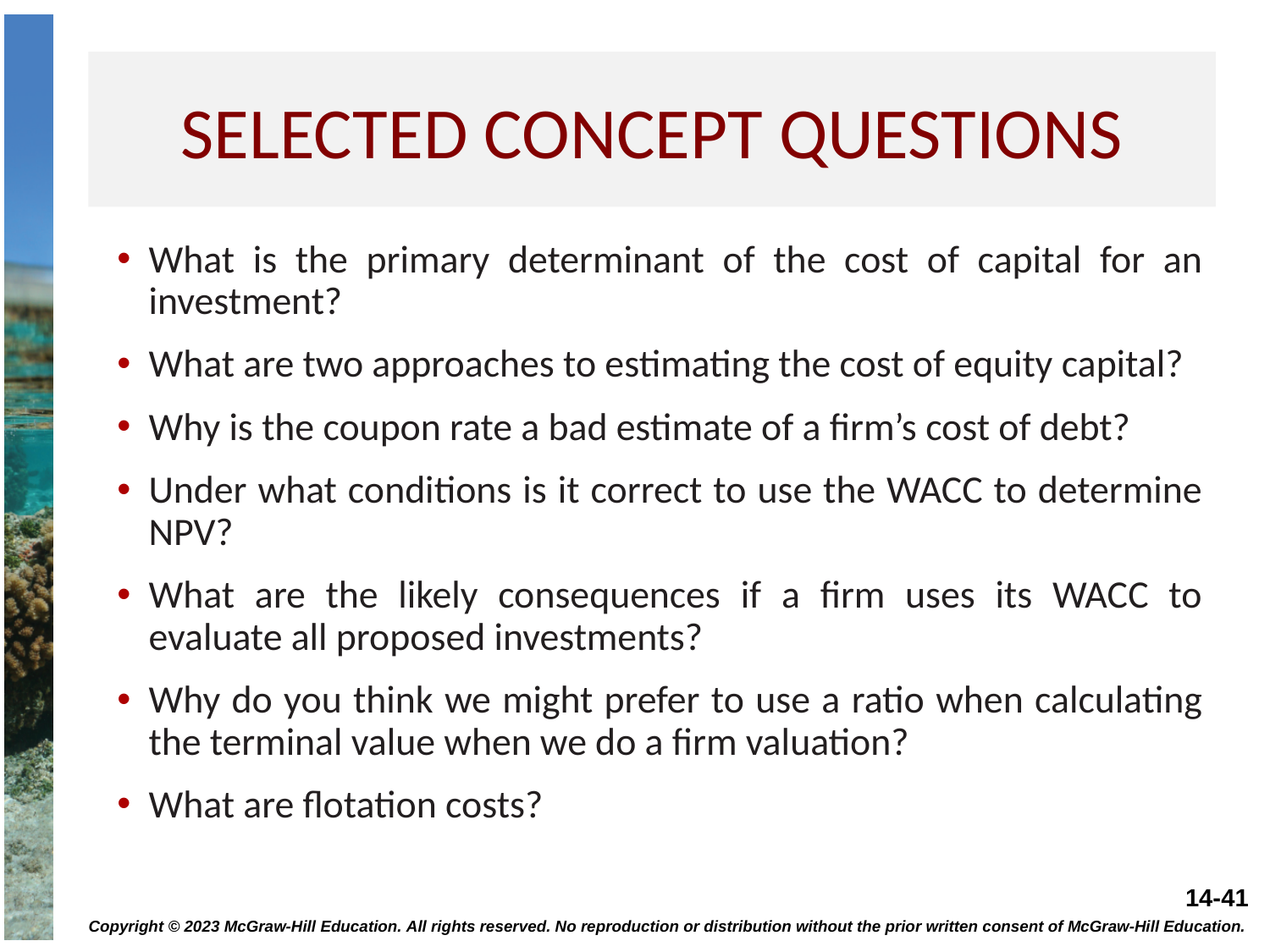

# Selected concept questions
What is the primary determinant of the cost of capital for an investment?
What are two approaches to estimating the cost of equity capital?
Why is the coupon rate a bad estimate of a firm’s cost of debt?
Under what conditions is it correct to use the WACC to determine NPV?
What are the likely consequences if a firm uses its WACC to evaluate all proposed investments?
Why do you think we might prefer to use a ratio when calculating the terminal value when we do a firm valuation?
What are flotation costs?

Copyright © 2023 McGraw-Hill Education. All rights reserved. No reproduction or distribution without the prior written consent of McGraw-Hill Education.